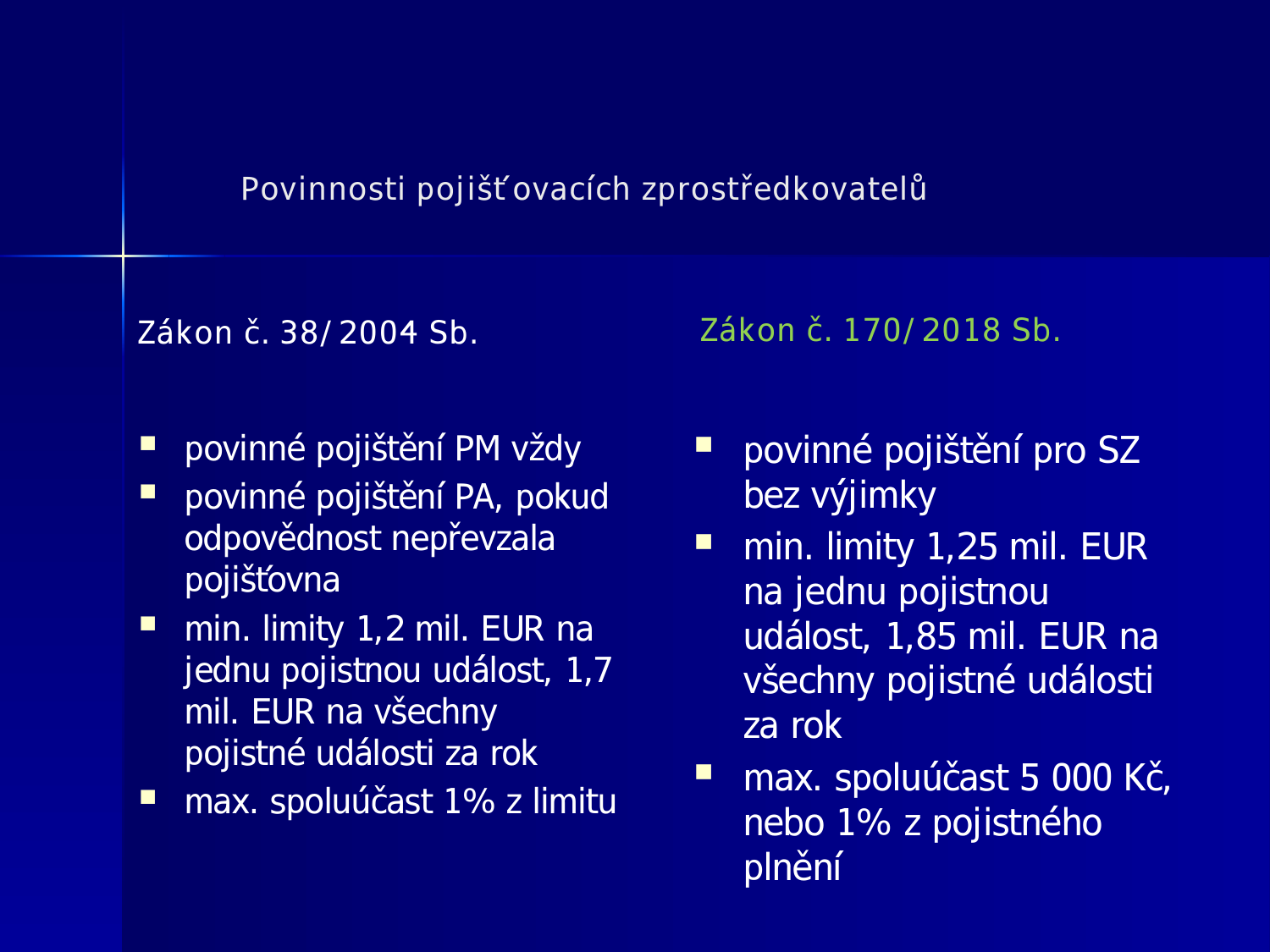

# Povinnosti pojišťovacích zprostředkovatelů
Zákon č. 170/2018 Sb.
Zákon č. 38/2004 Sb.
povinné pojištění PM vždy
povinné pojištění PA, pokud odpovědnost nepřevzala pojišťovna
min. limity 1,2 mil. EUR na jednu pojistnou událost, 1,7 mil. EUR na všechny pojistné události za rok
max. spoluúčast 1% z limitu
povinné pojištění pro SZ bez výjimky
min. limity 1,25 mil. EUR na jednu pojistnou událost, 1,85 mil. EUR na všechny pojistné události za rok
max. spoluúčast 5 000 Kč, nebo 1% z pojistného plnění